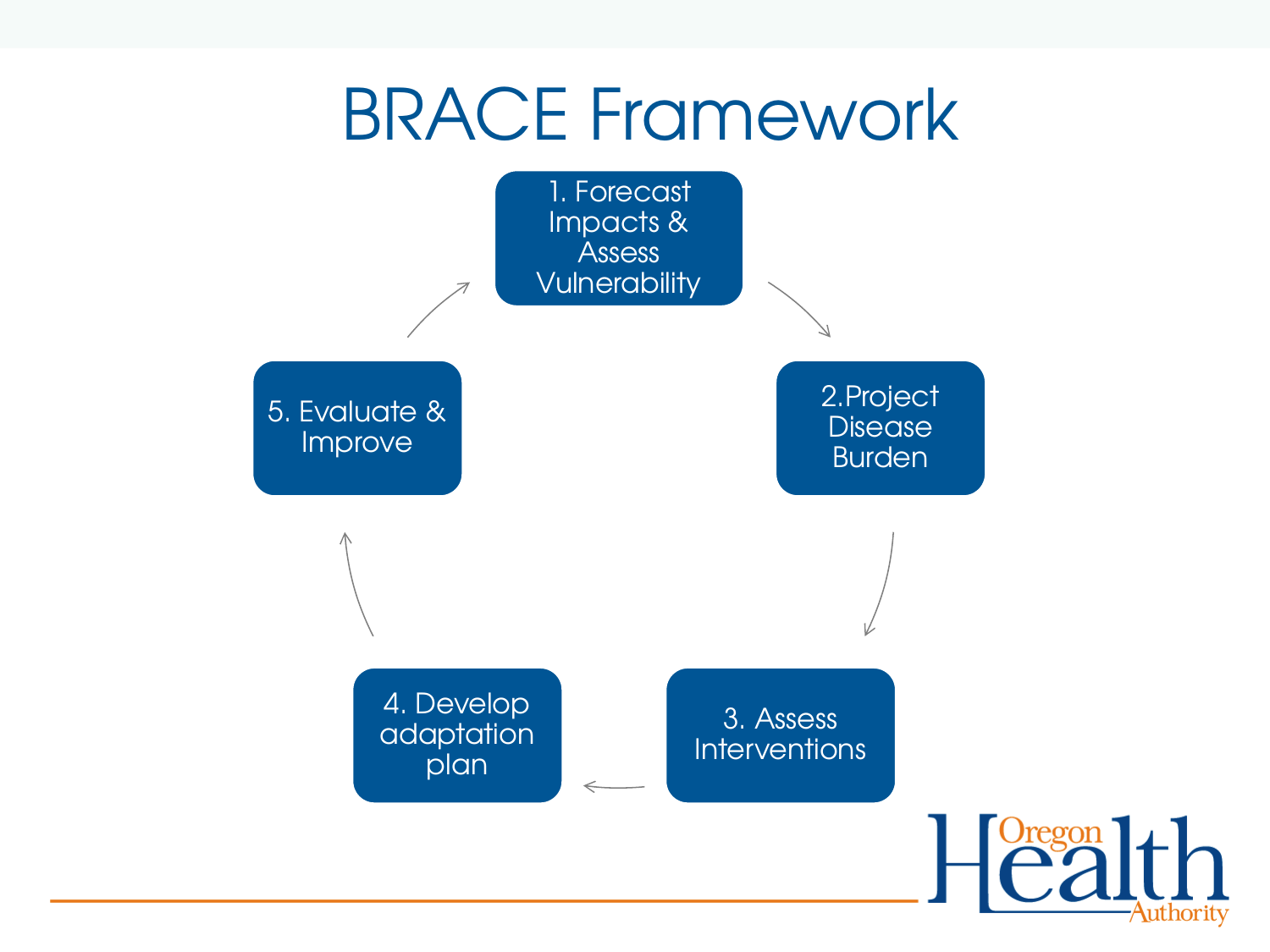

BRACE Framework
1. Forecast Impacts & Assess Vulnerability
2.Project Disease Burden
3. Assess Interventions
4. Develop adaptation plan
5. Evaluate & Improve